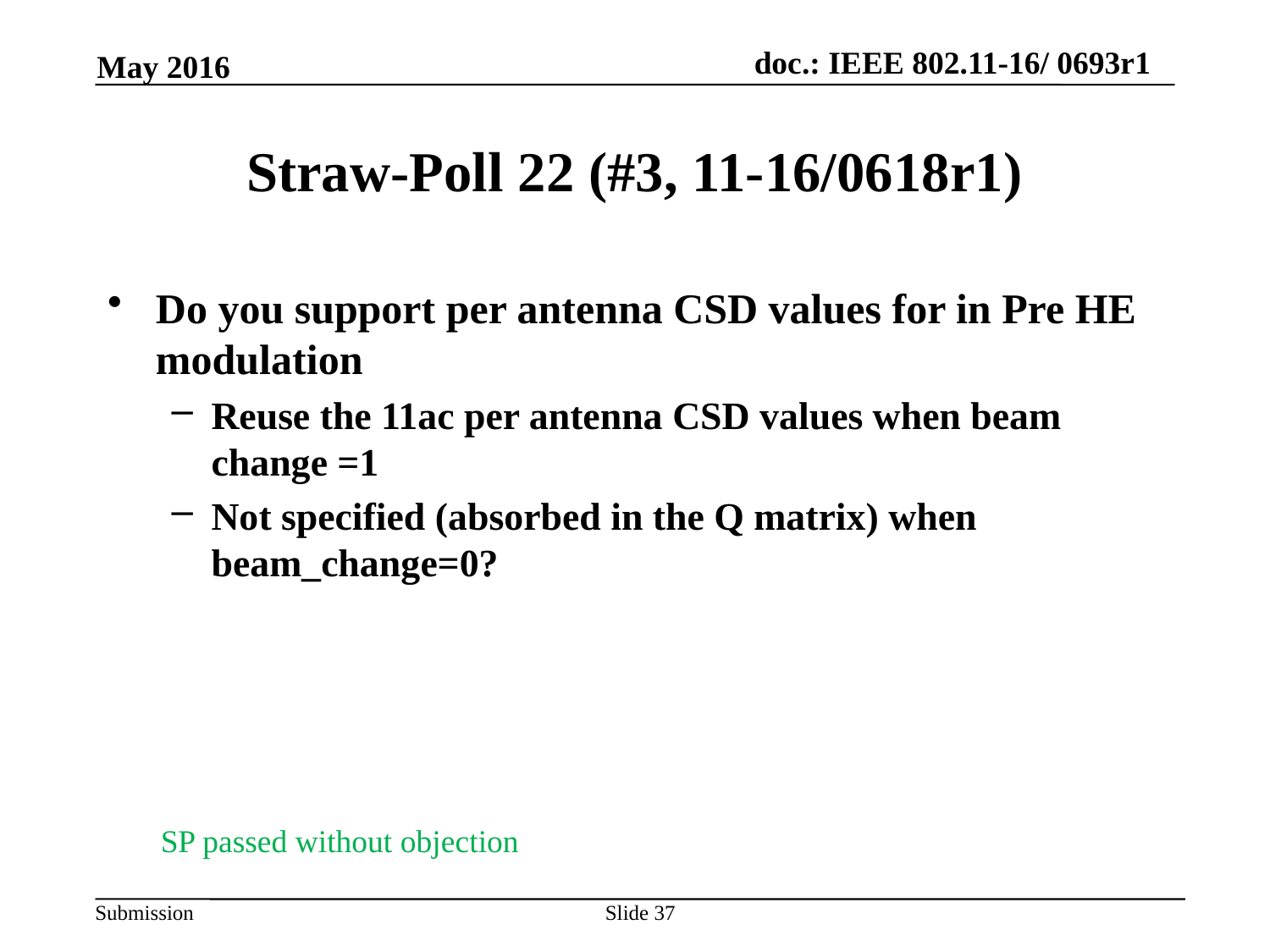

May 2016
# Straw-Poll 22 (#3, 11-16/0618r1)
Do you support per antenna CSD values for in Pre HE modulation
Reuse the 11ac per antenna CSD values when beam change =1
Not specified (absorbed in the Q matrix) when beam_change=0?
SP passed without objection
Slide 37